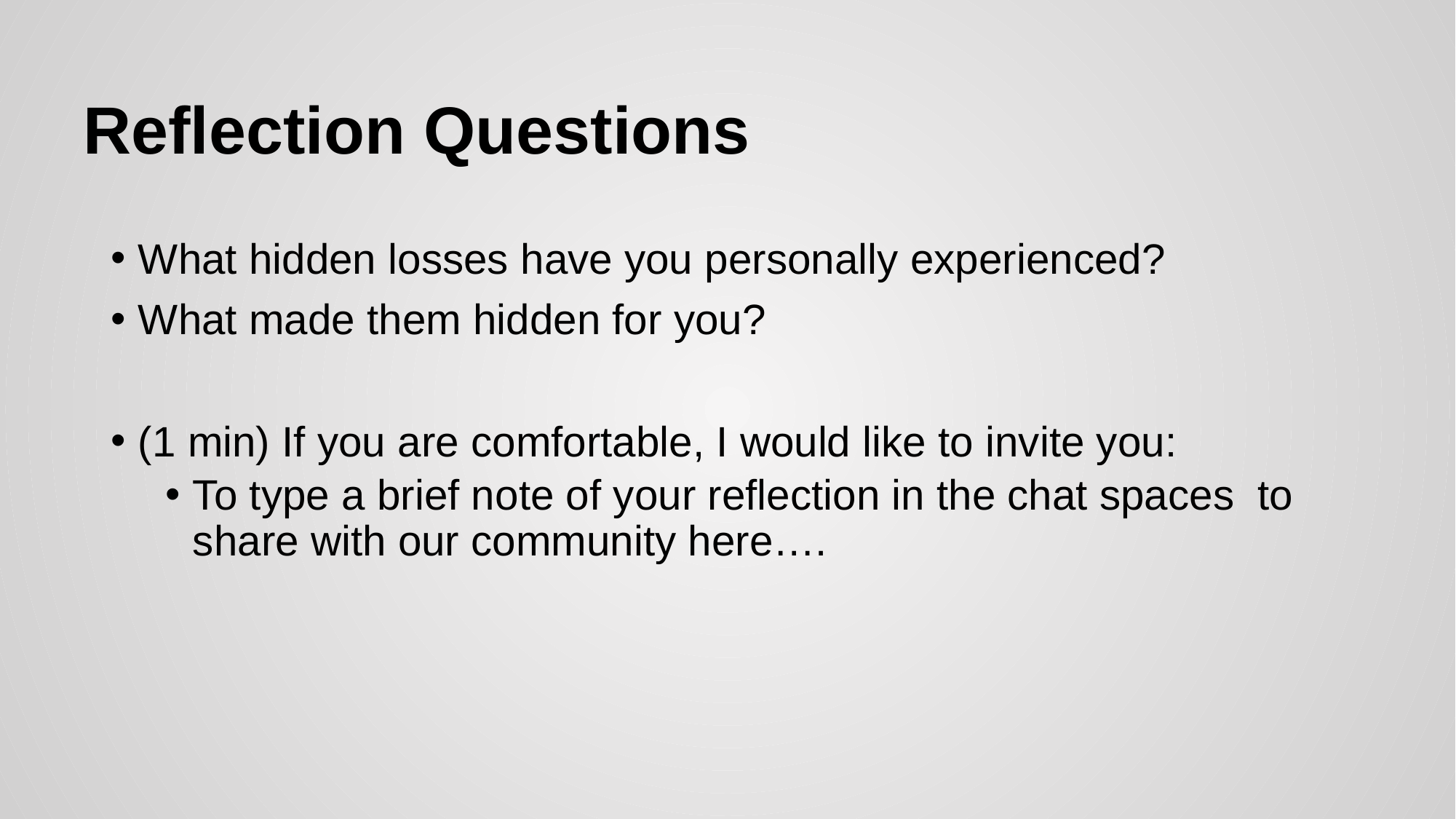

# Reflection Questions
What hidden losses have you personally experienced?
What made them hidden for you?

(1 min) If you are comfortable, I would like to invite you:
To type a brief note of your reflection in the chat spaces  to share with our community here….